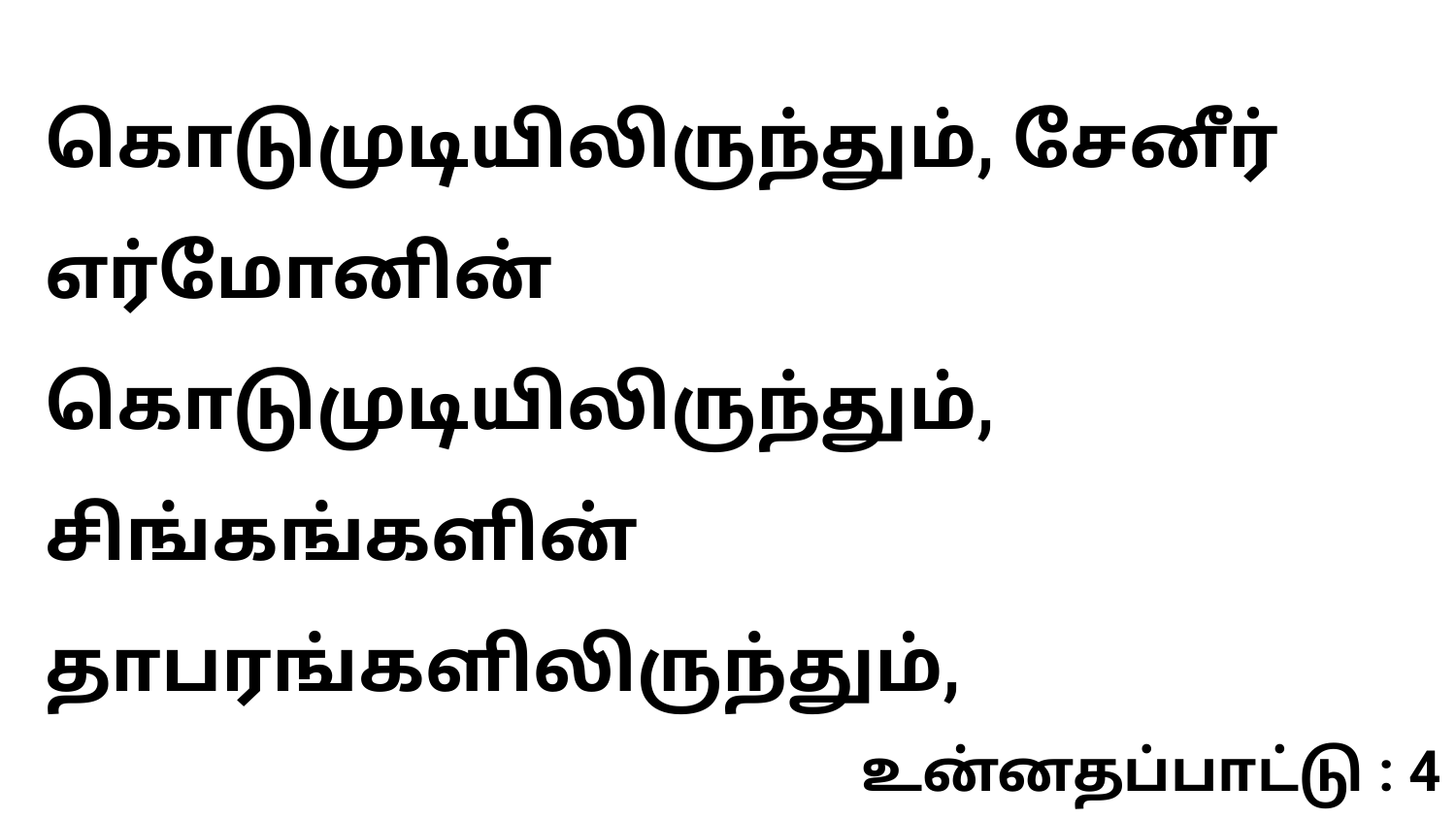

கொடுமுடியிலிருந்தும், சேனீர் எர்மோனின் கொடுமுடியிலிருந்தும், சிங்கங்களின் தாபரங்களிலிருந்தும்,
உன்னதப்பாட்டு : 4